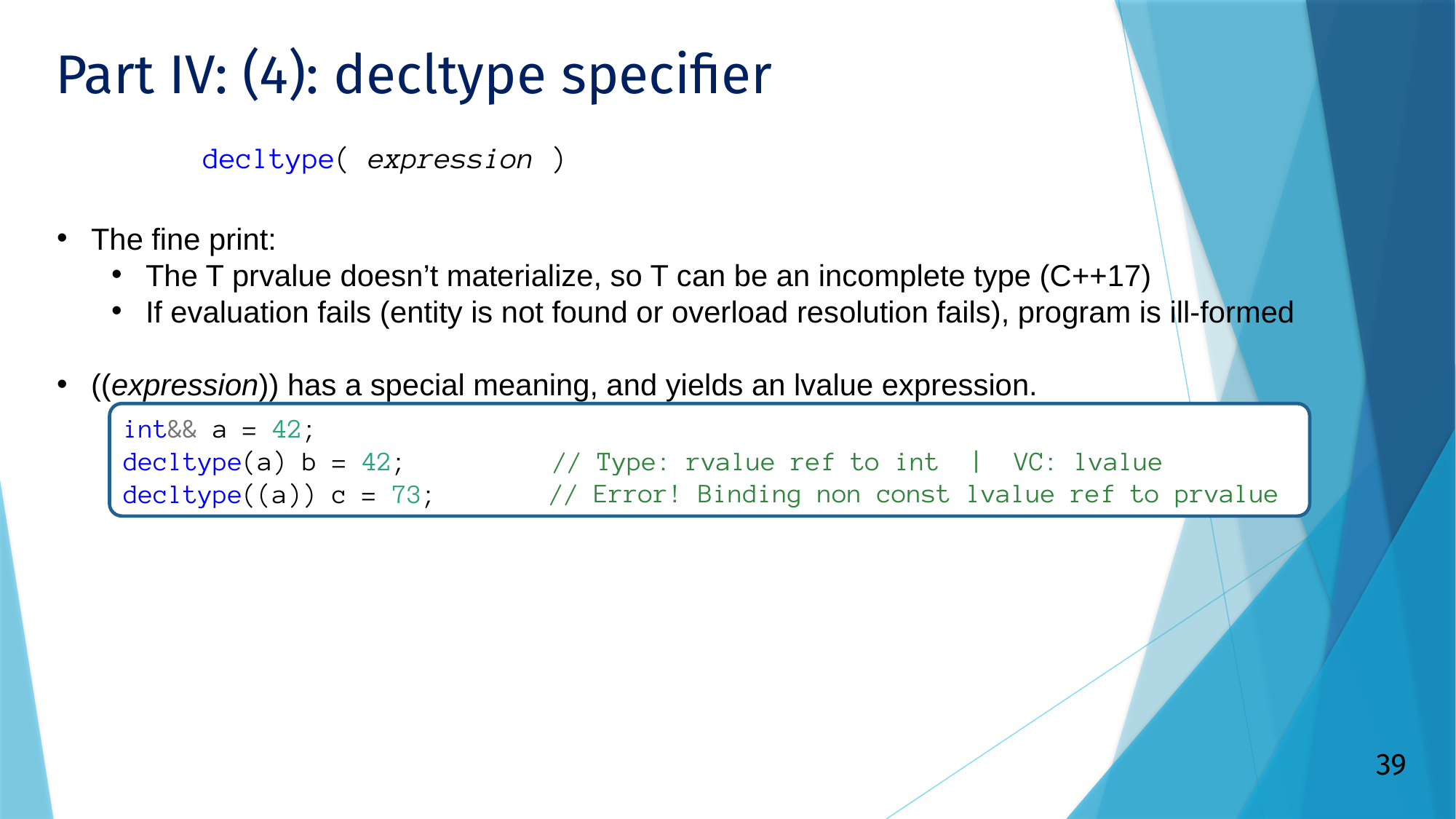

Part IV: (4): decltype specifier
decltype( expression )
The fine print:
The T prvalue doesn’t materialize, so T can be an incomplete type (C++17)
If evaluation fails (entity is not found or overload resolution fails), program is ill-formed

((expression)) has a special meaning, and yields an lvalue expression.

int&& a = 42;
decltype(a) b = 42;
decltype((a)) c = 73;
// Type: rvalue ref to int  |  VC: lvalue
// Error! Binding non const lvalue ref to prvalue
39